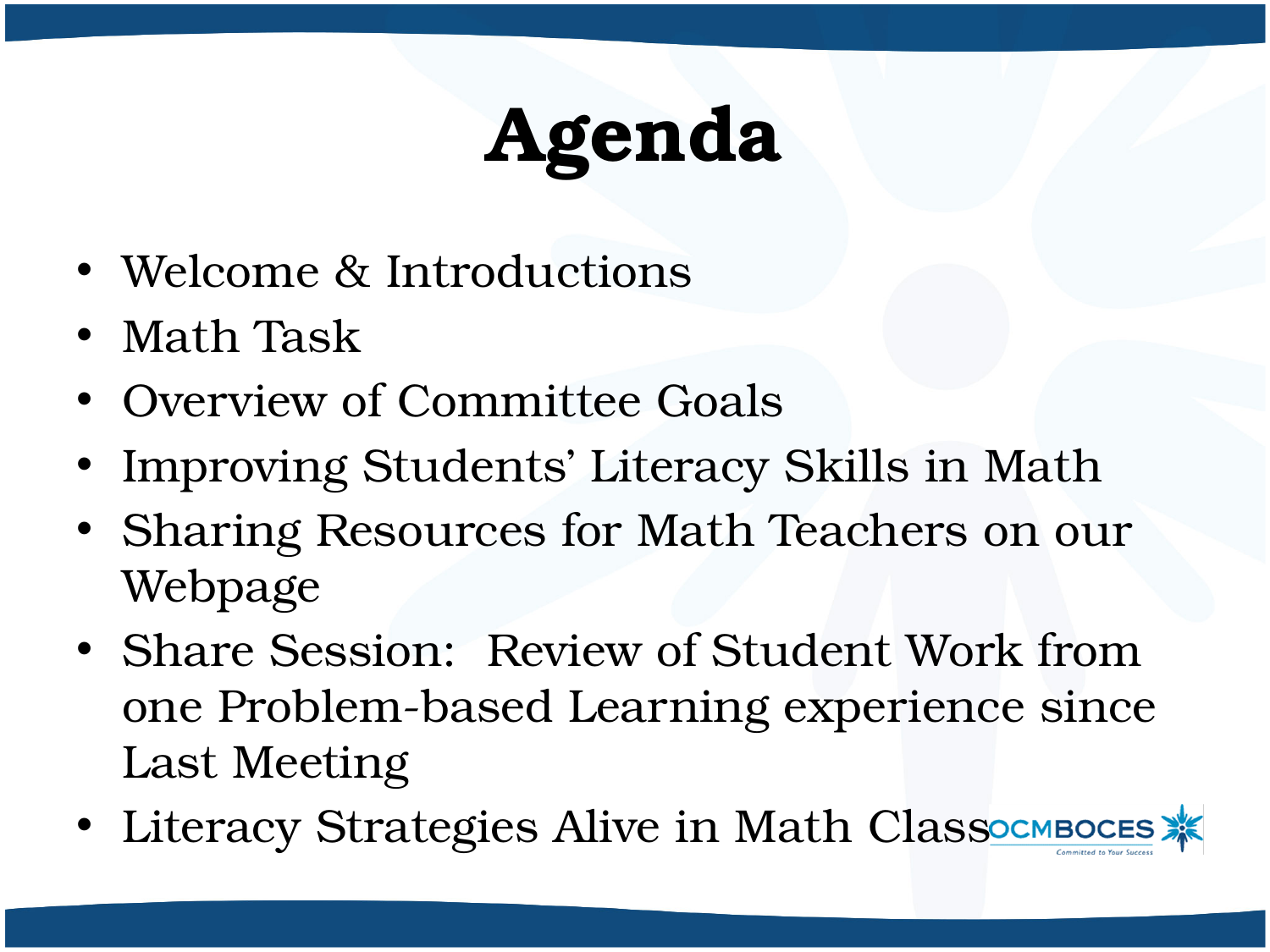

# Agenda
Welcome & Introductions
Math Task
Overview of Committee Goals
Improving Students’ Literacy Skills in Math
Sharing Resources for Math Teachers on our Webpage
Share Session:  Review of Student Work from one Problem-based Learning experience since Last Meeting
Literacy Strategies Alive in Math Class